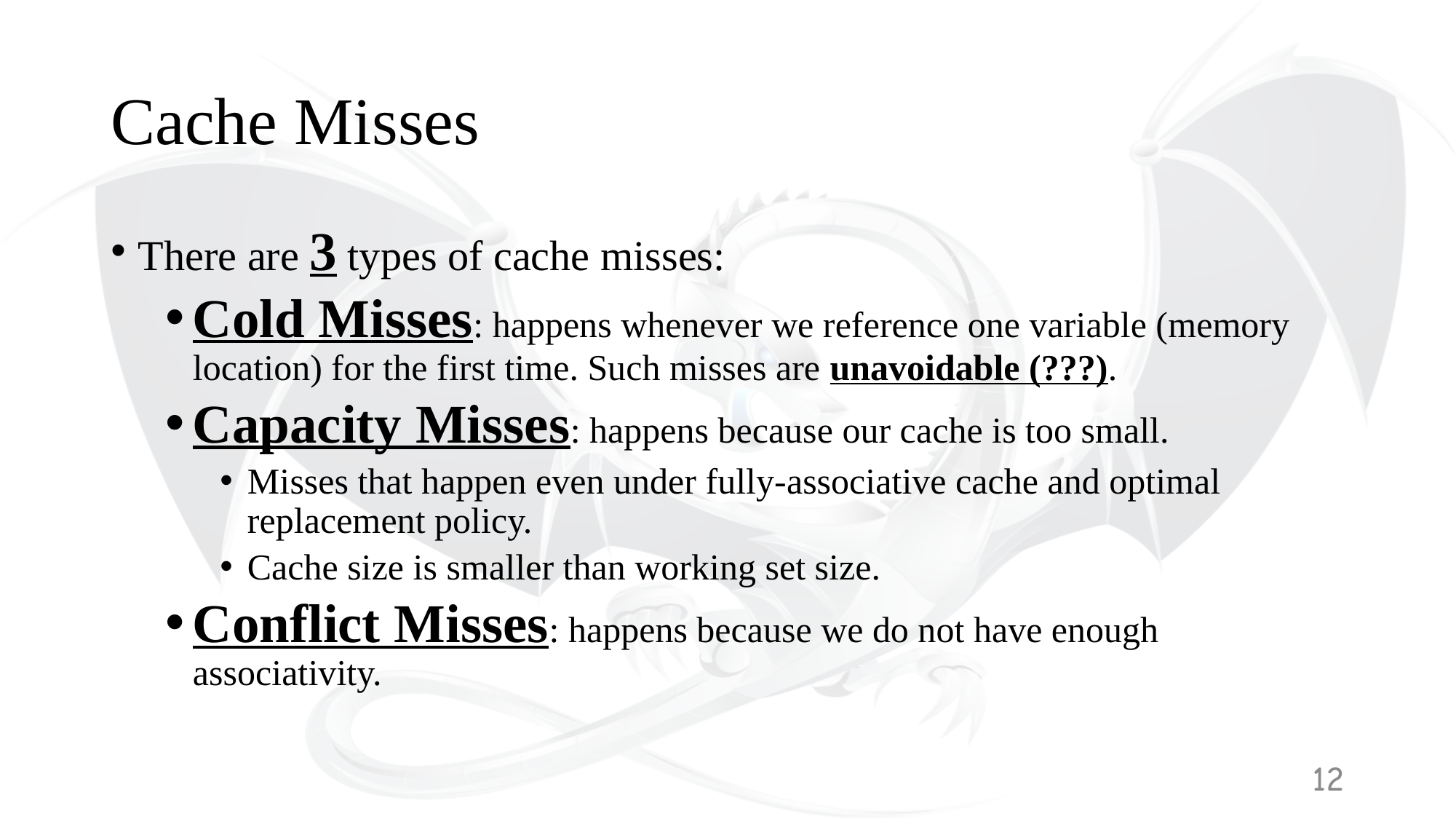

# Cache Misses
There are 3 types of cache misses:
Cold Misses: happens whenever we reference one variable (memory location) for the first time. Such misses are unavoidable (???).
Capacity Misses: happens because our cache is too small.
Misses that happen even under fully-associative cache and optimal replacement policy.
Cache size is smaller than working set size.
Conflict Misses: happens because we do not have enough associativity.
12